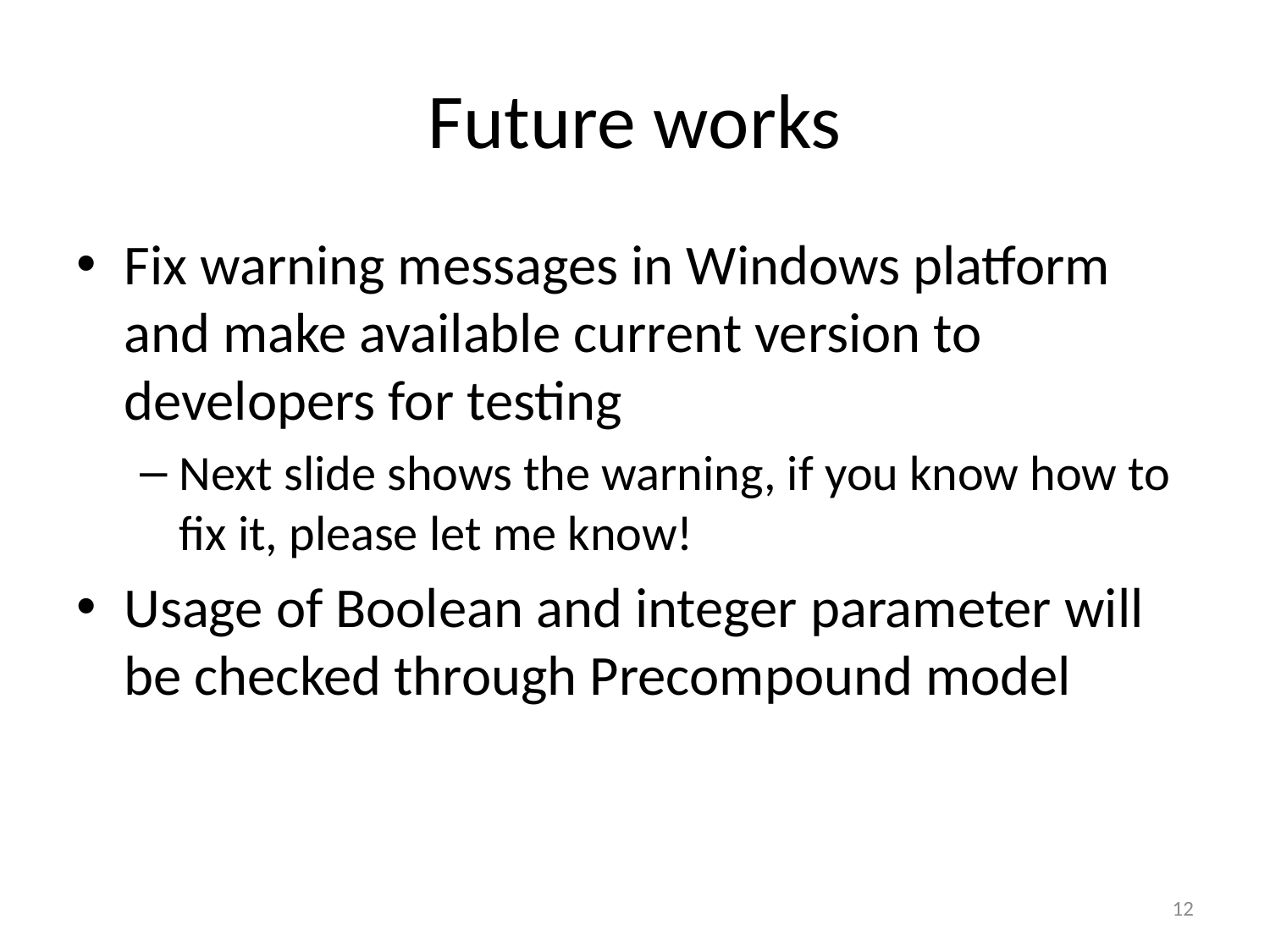

# Future works
Fix warning messages in Windows platform and make available current version to developers for testing
Next slide shows the warning, if you know how to fix it, please let me know!
Usage of Boolean and integer parameter will be checked through Precompound model

12